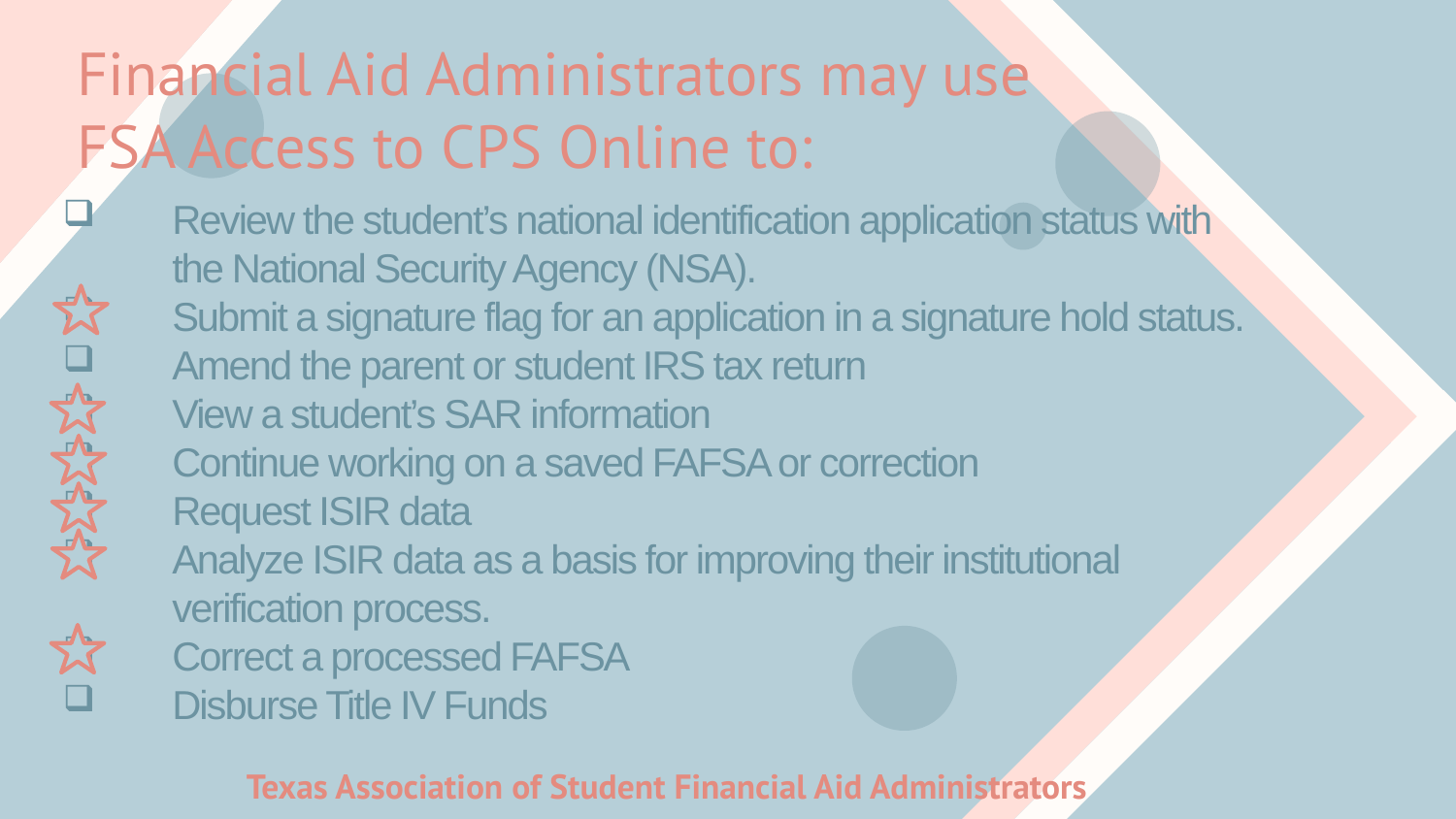

Financial Aid Administrators may use FSA Access to CPS Online to:

Review the student’s national identification application status with the National Security Agency (NSA).
Submit a signature flag for an application in a signature hold status.
Amend the parent or student IRS tax return
View a student’s SAR information
Continue working on a saved FAFSA or correction
Request ISIR data
Analyze ISIR data as a basis for improving their institutional verification process.
Correct a processed FAFSA
Disburse Title IV Funds

Texas Association of Student Financial Aid Administrators